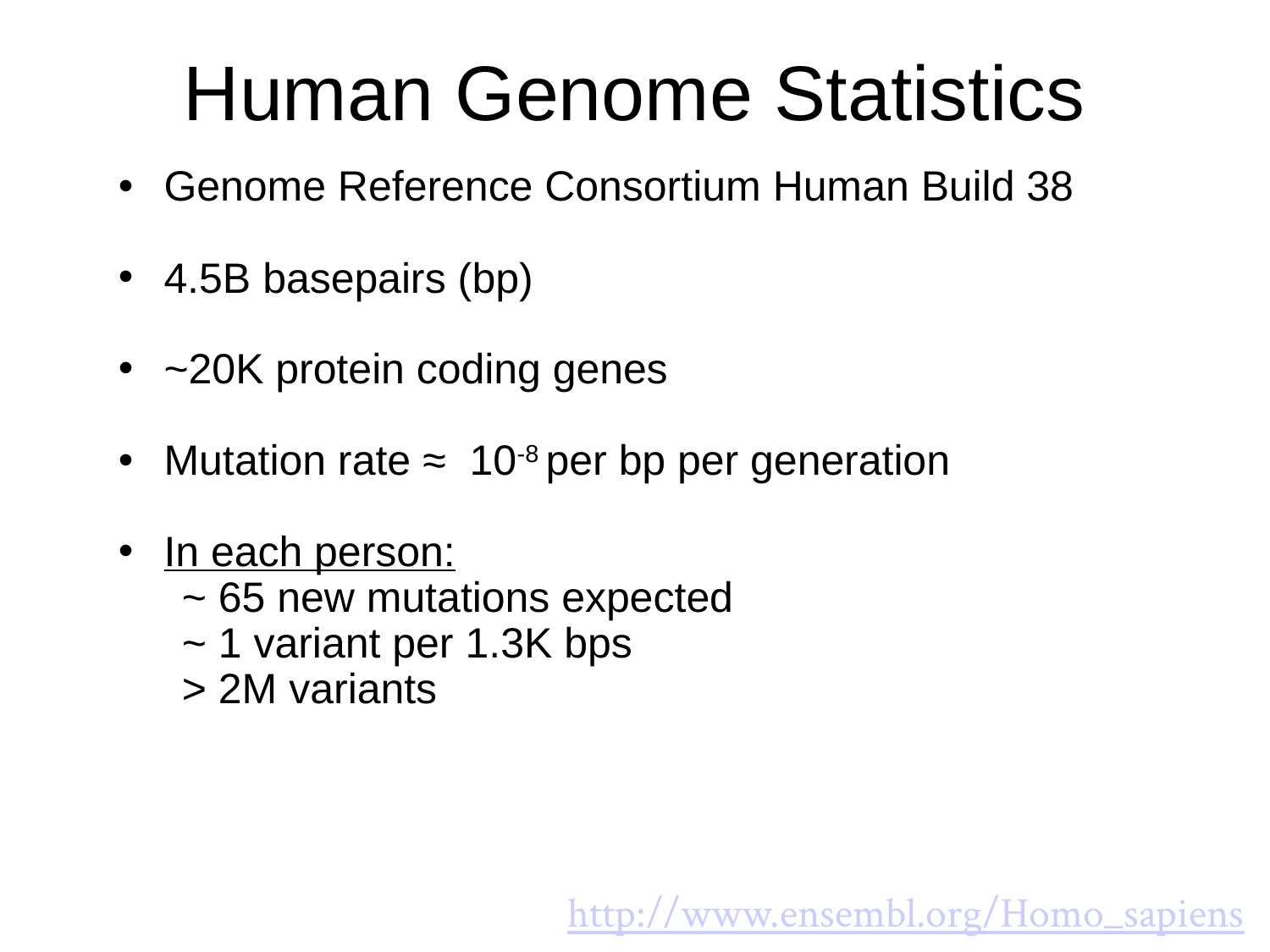

Human Genome Statistics
Genome Reference Consortium Human Build 38

4.5B basepairs (bp)

~20K protein coding genes

Mutation rate ≈  10-8 per bp per generation

In each person:
~ 65 new mutations expected
~ 1 variant per 1.3K bps
> 2M variants
http://www.ensembl.org/Homo_sapiens